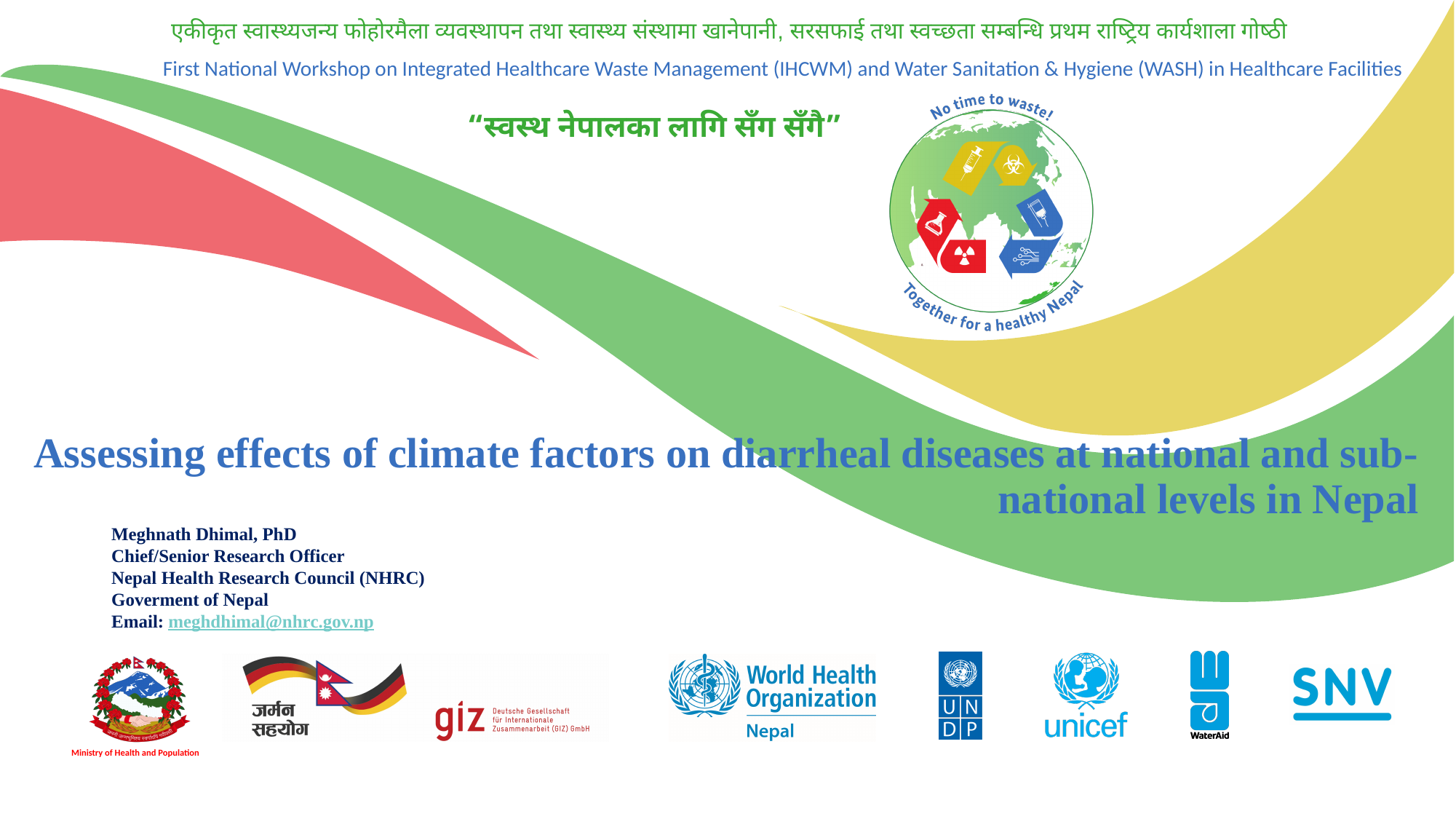

Assessing effects of climate factors on diarrheal diseases at national and sub-national levels in Nepal
Meghnath Dhimal, PhD
Chief/Senior Research Officer
Nepal Health Research Council (NHRC)
Goverment of Nepal
Email: meghdhimal@nhrc.gov.np